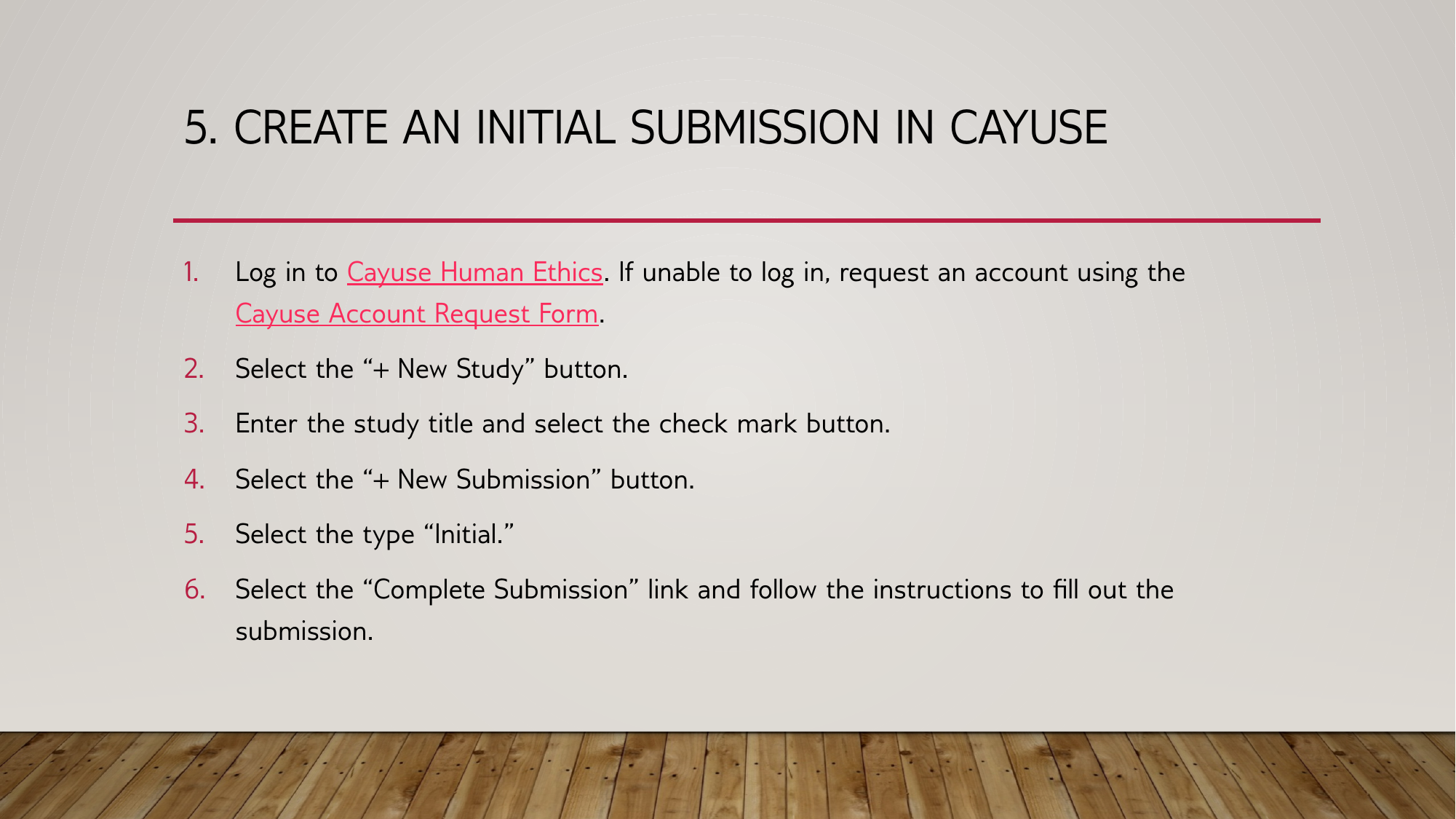

# 5. Create an initial submission in cayuse
Log in to Cayuse Human Ethics. If unable to log in, request an account using the Cayuse Account Request Form.
Select the “+ New Study” button.
Enter the study title and select the check mark button.
Select the “+ New Submission” button.
Select the type “Initial.”
Select the “Complete Submission” link and follow the instructions to fill out the submission.